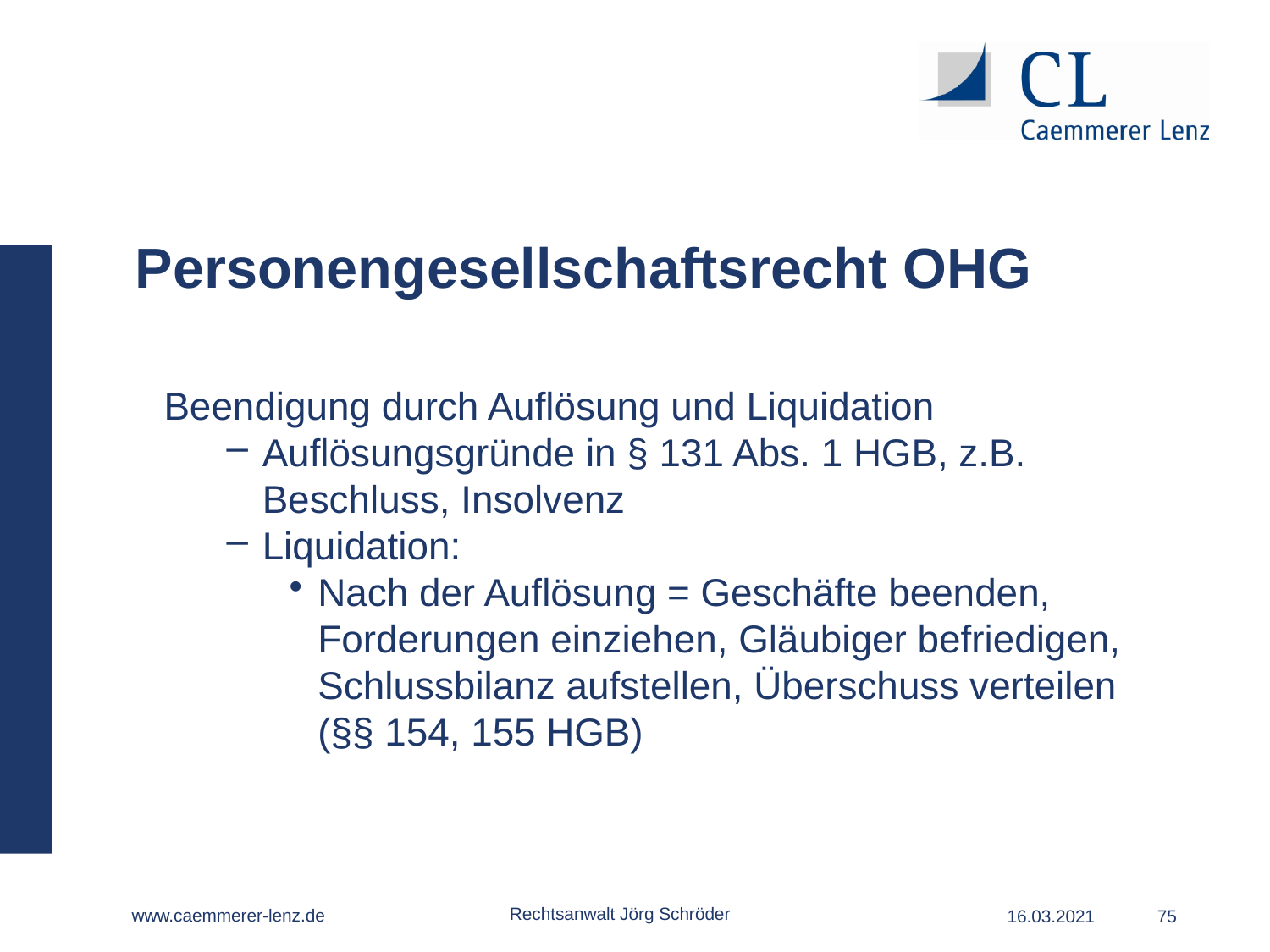

Personengesellschaftsrecht OHG
Beendigung durch Auflösung und Liquidation
Auflösungsgründe in § 131 Abs. 1 HGB, z.B. Beschluss, Insolvenz
Liquidation:
Nach der Auflösung = Geschäfte beenden, Forderungen einziehen, Gläubiger befriedigen, Schlussbilanz aufstellen, Überschuss verteilen (§§ 154, 155 HGB)